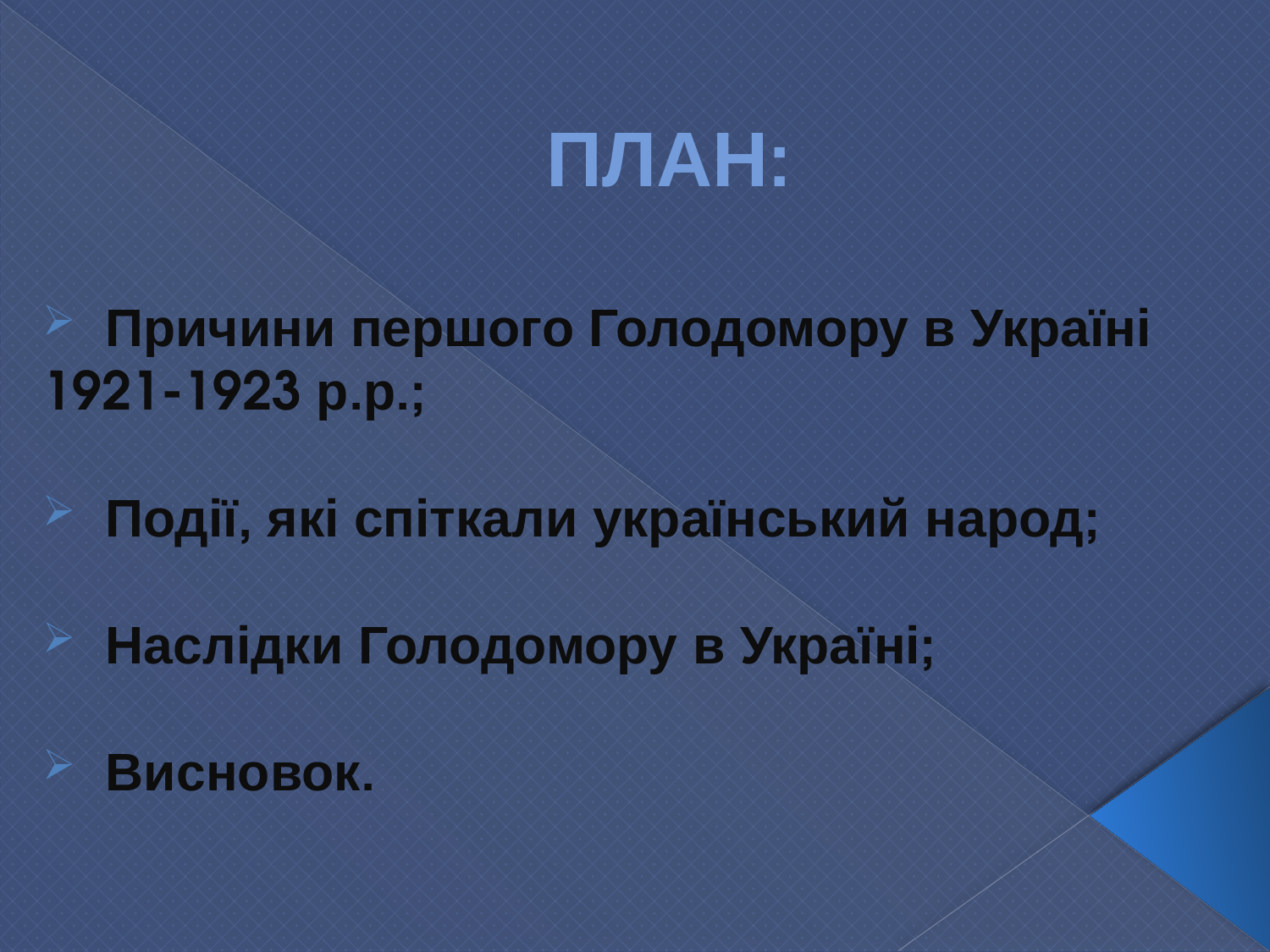

# ПЛАН:
  Причини першого Голодомору в Україні 1921-1923 р.р.;

  Події, які спіткали український народ;

  Наслідки Голодомору в Україні;

  Висновок.